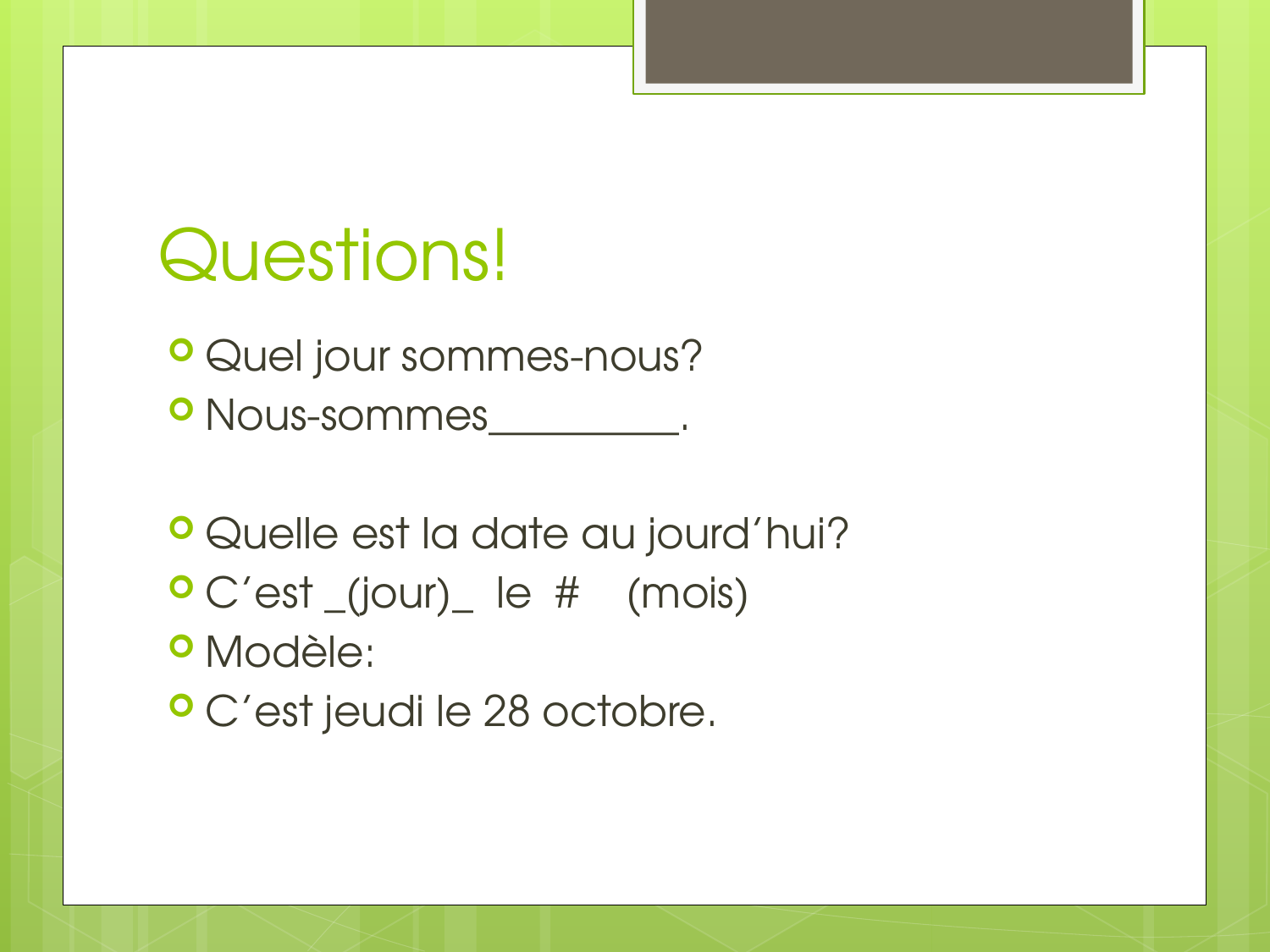

# Questions!
Quel jour sommes-nous?
Nous-sommes_________.

Quelle est la date au jourd’hui?
C’est _(jour)_  le  #    (mois)
Modèle:
C’est jeudi le 28 octobre.